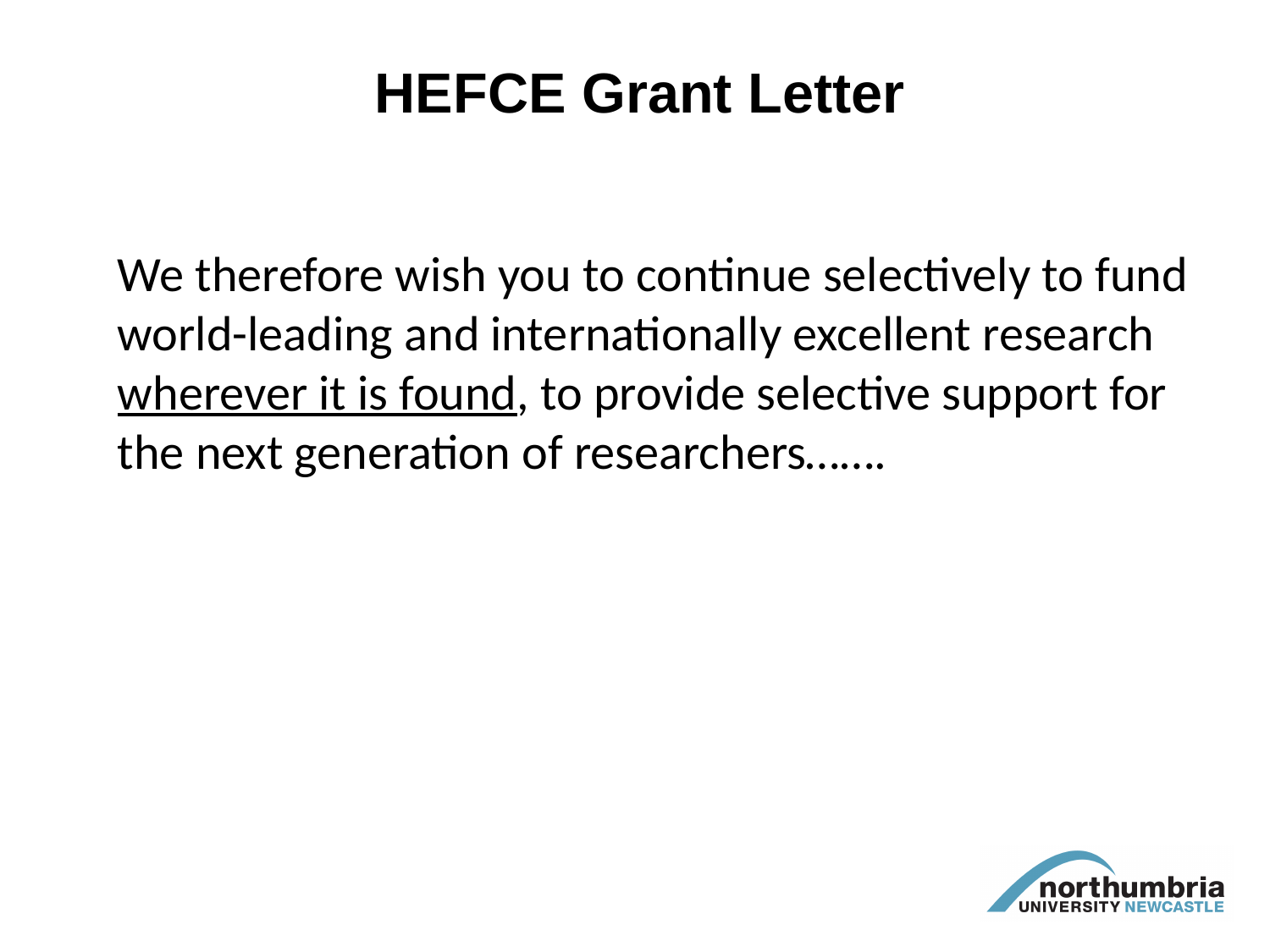

HEFCE Grant Letter
We therefore wish you to continue selectively to fund world-leading and internationally excellent research wherever it is found, to provide selective support for the next generation of researchers…….